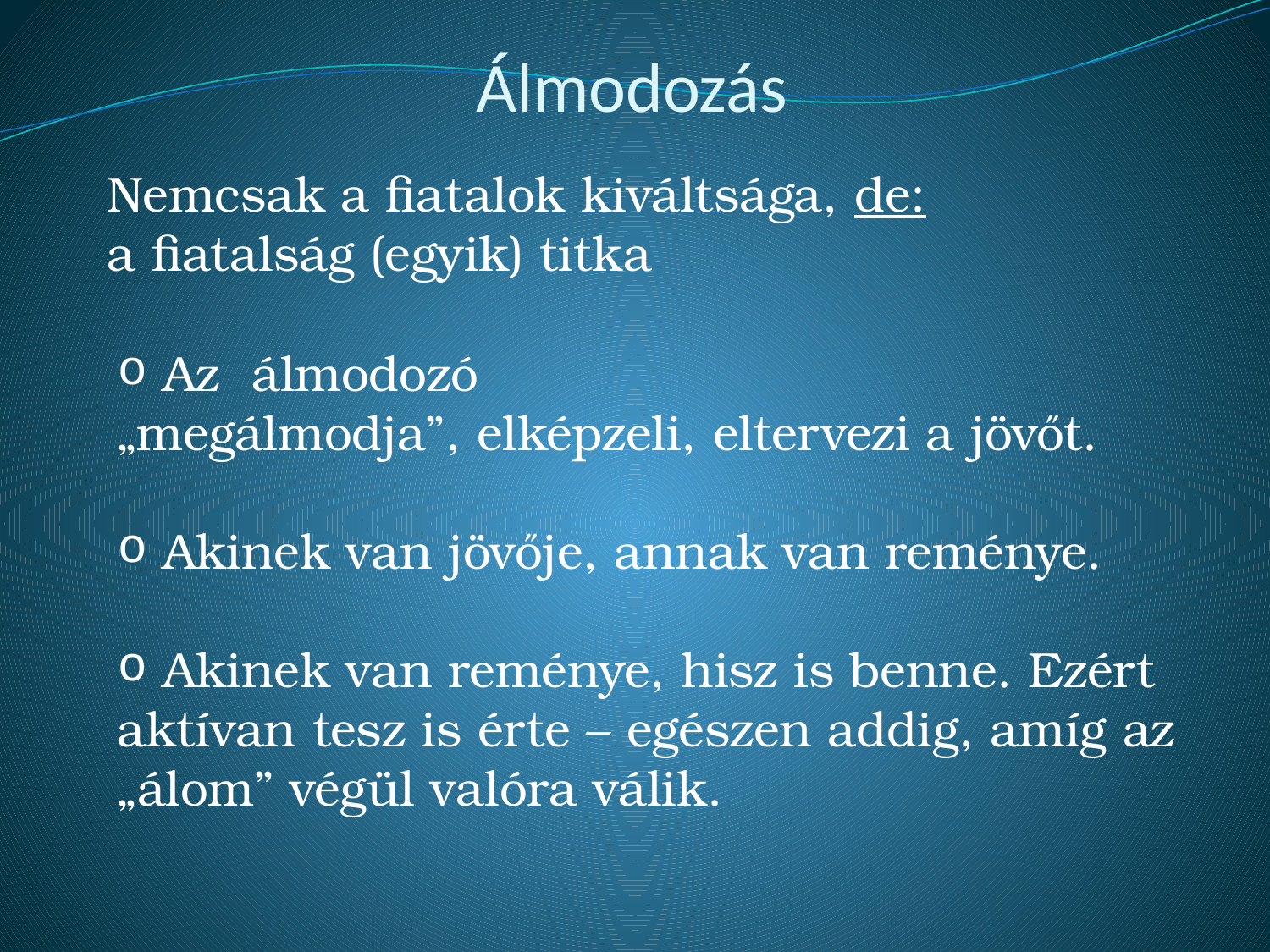

# Álmodozás
Nemcsak a fiatalok kiváltsága, de:
a fiatalság (egyik) titka
 Az  álmodozó
„megálmodja”, elképzeli, eltervezi a jövőt.

 Akinek van jövője, annak van reménye.

 Akinek van reménye, hisz is benne. Ezért aktívan tesz is érte – egészen addig, amíg az „álom” végül valóra válik.